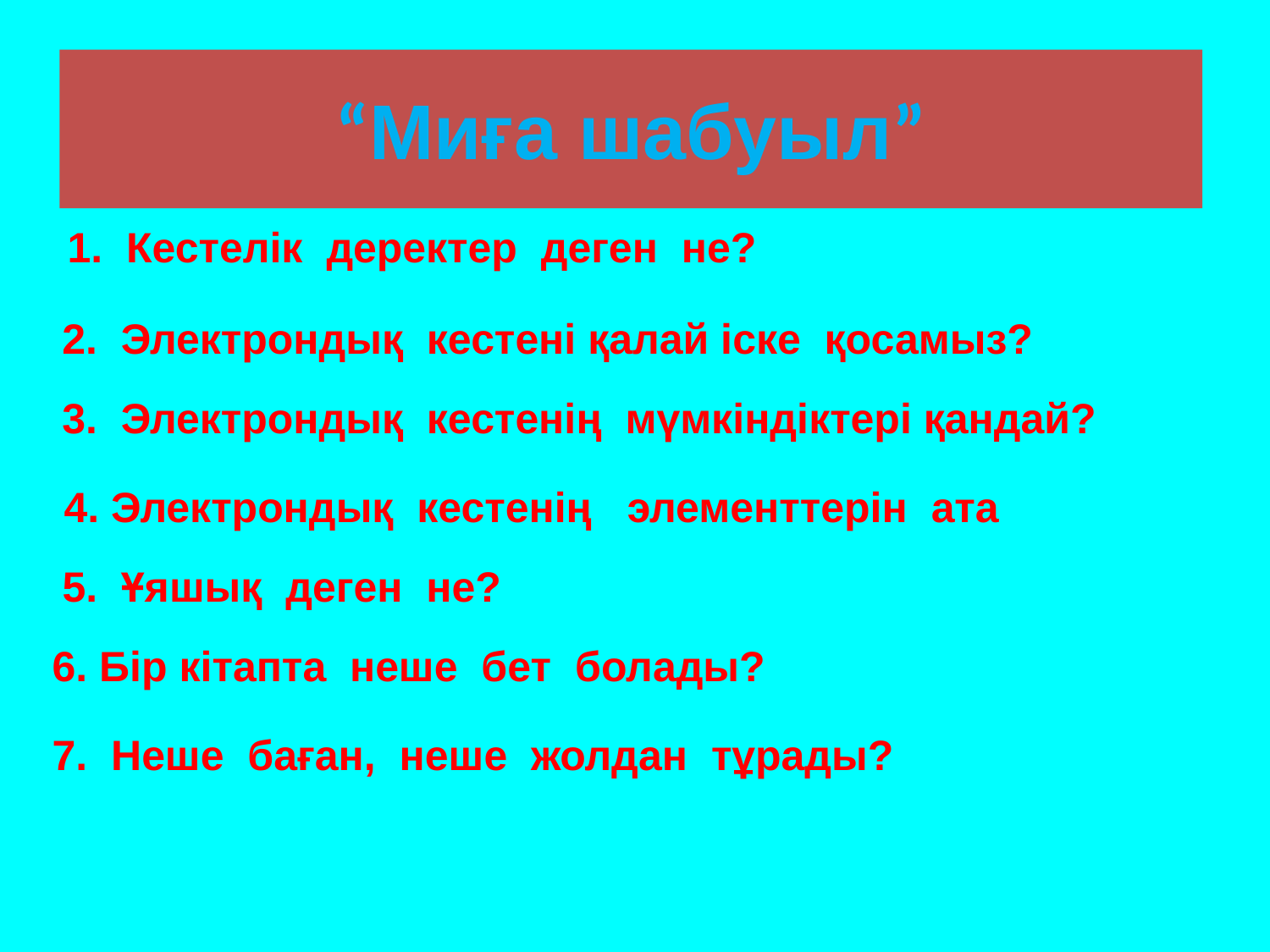

“Миға шабуыл”
1.  Кестелік  деректер  деген  не?
2.  Электрондық  кестені қалай іске  қосамыз?
3.  Электрондық  кестенің  мүмкіндіктері қандай?
 4. Электрондық  кестенің   элементтерін  ата
# 5.  Ұяшық  деген  не?
6. Бір кітапта  неше  бет  болады?
7.  Неше  баған,  неше  жолдан  тұрады?